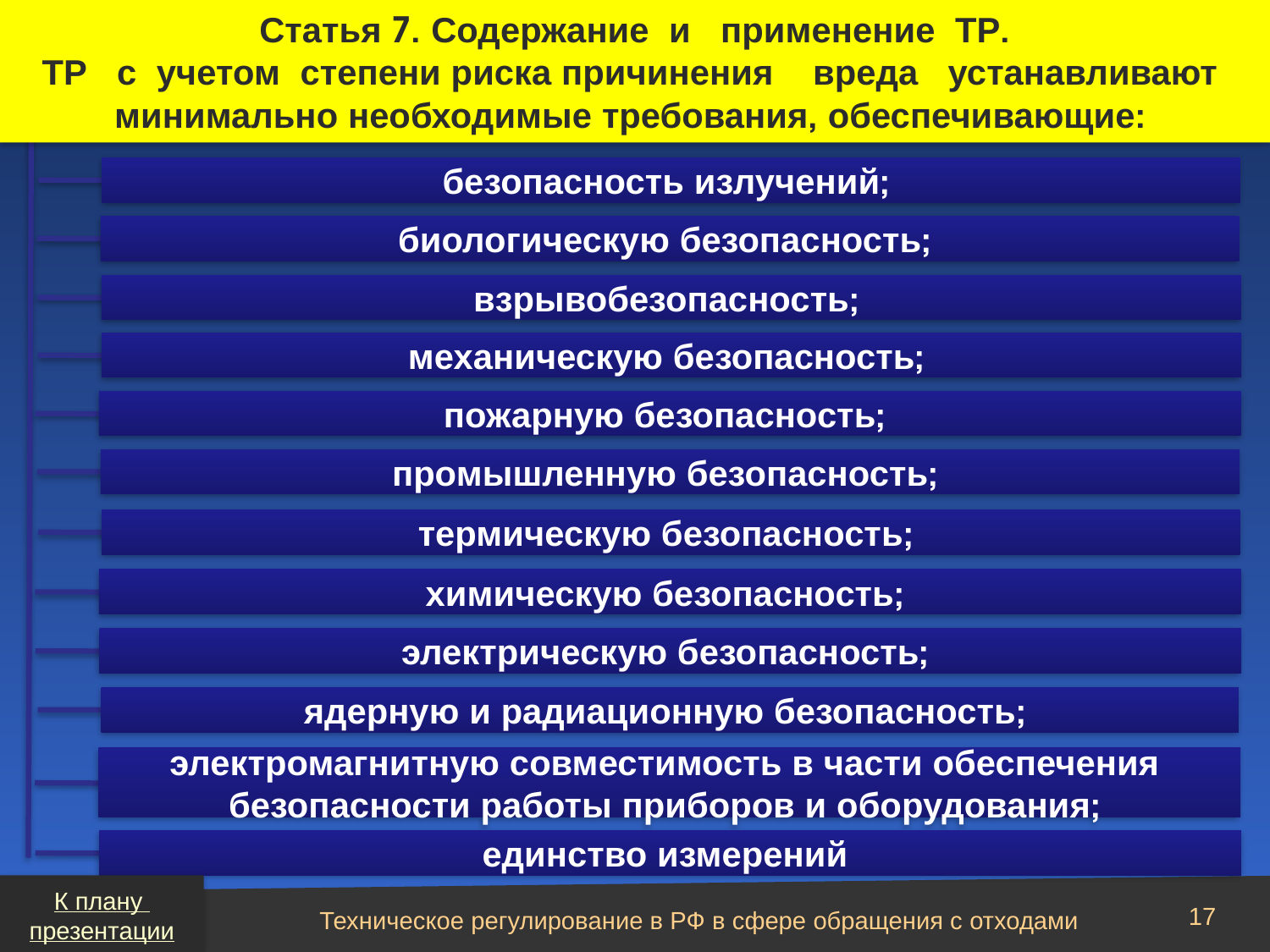

Статья 7. Содержание  и   применение  ТР.
ТР   с  учетом  степени риска причинения    вреда   устанавливают
минимально необходимые требования, обеспечивающие:

безопасность излучений;

биологическую безопасность;

взрывобезопасность;

механическую безопасность;

пожарную безопасность;

промышленную безопасность;

термическую безопасность;

химическую безопасность;

электрическую безопасность;

ядерную и радиационную безопасность;

электромагнитную совместимость в части обеспечения
безопасности работы приборов и оборудования;

единство измерений

К плану
презентации
Техническое регулирование в РФ в сфере обращения с отходами
17